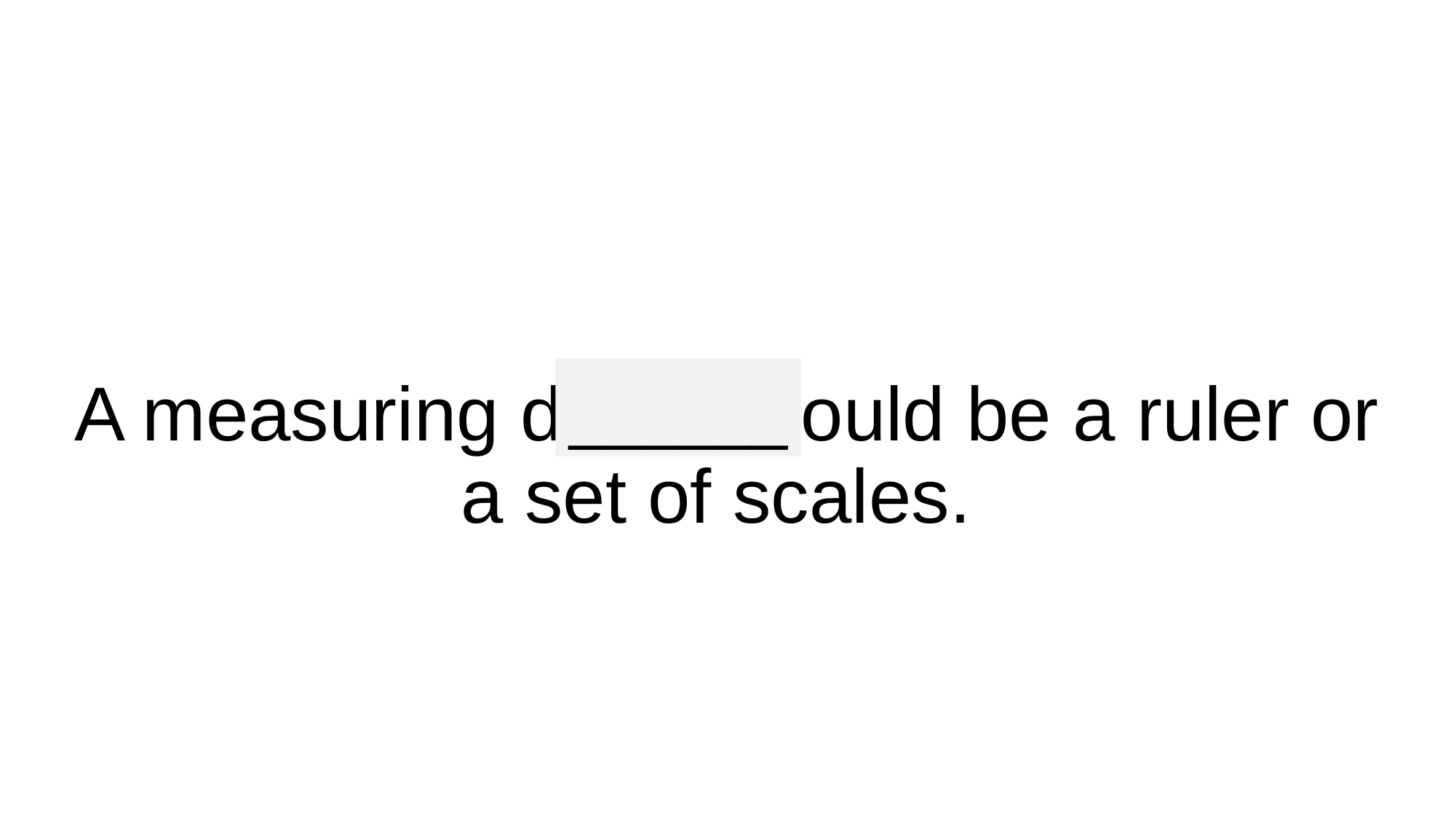

______
# A measuring device could be a ruler or a set of scales.